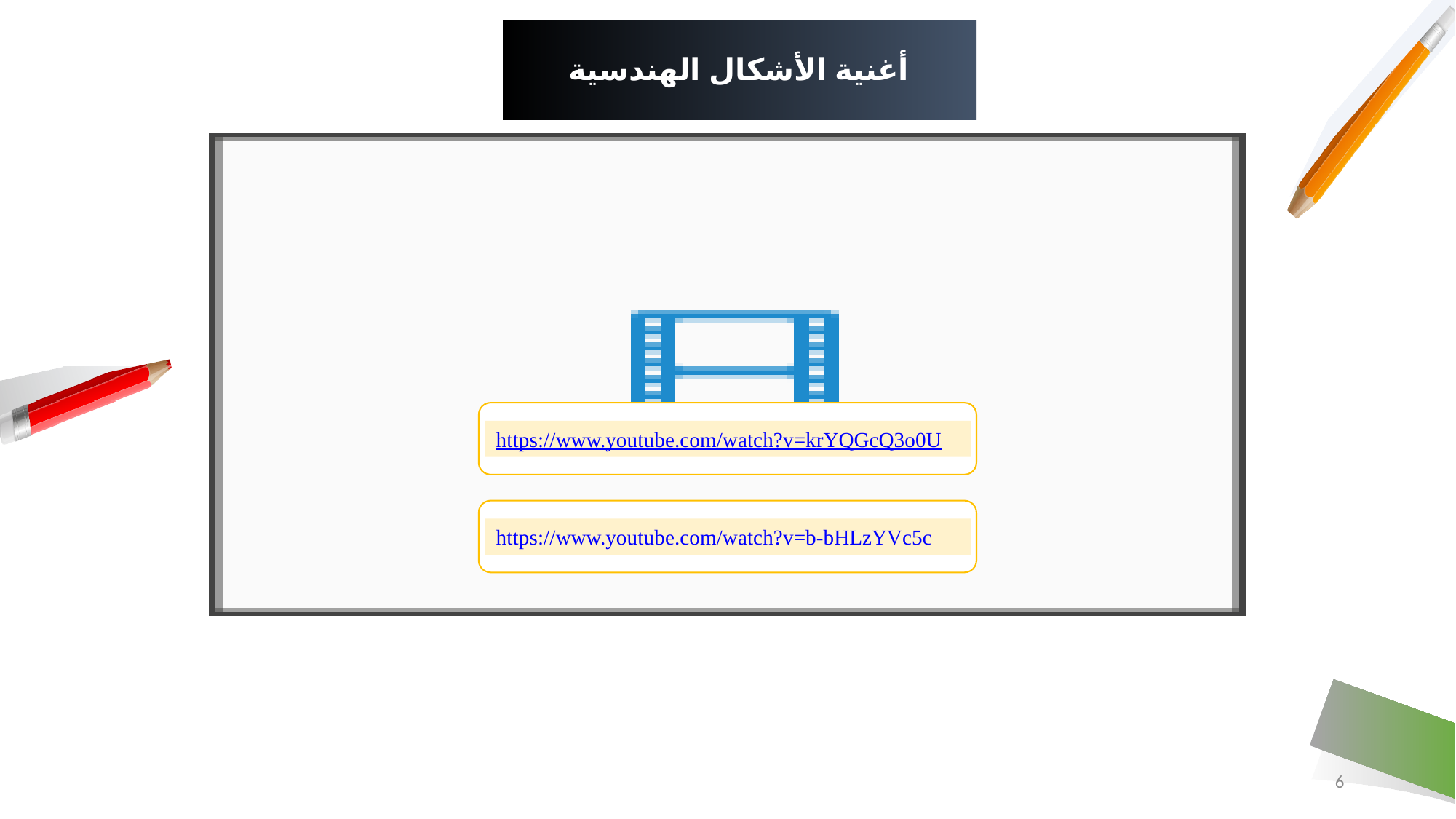

# أغنية الأشكال الهندسية

https://www.youtube.com/watch?v=krYQGcQ3o0U

https://www.youtube.com/watch?v=b-bHLzYVc5c
6